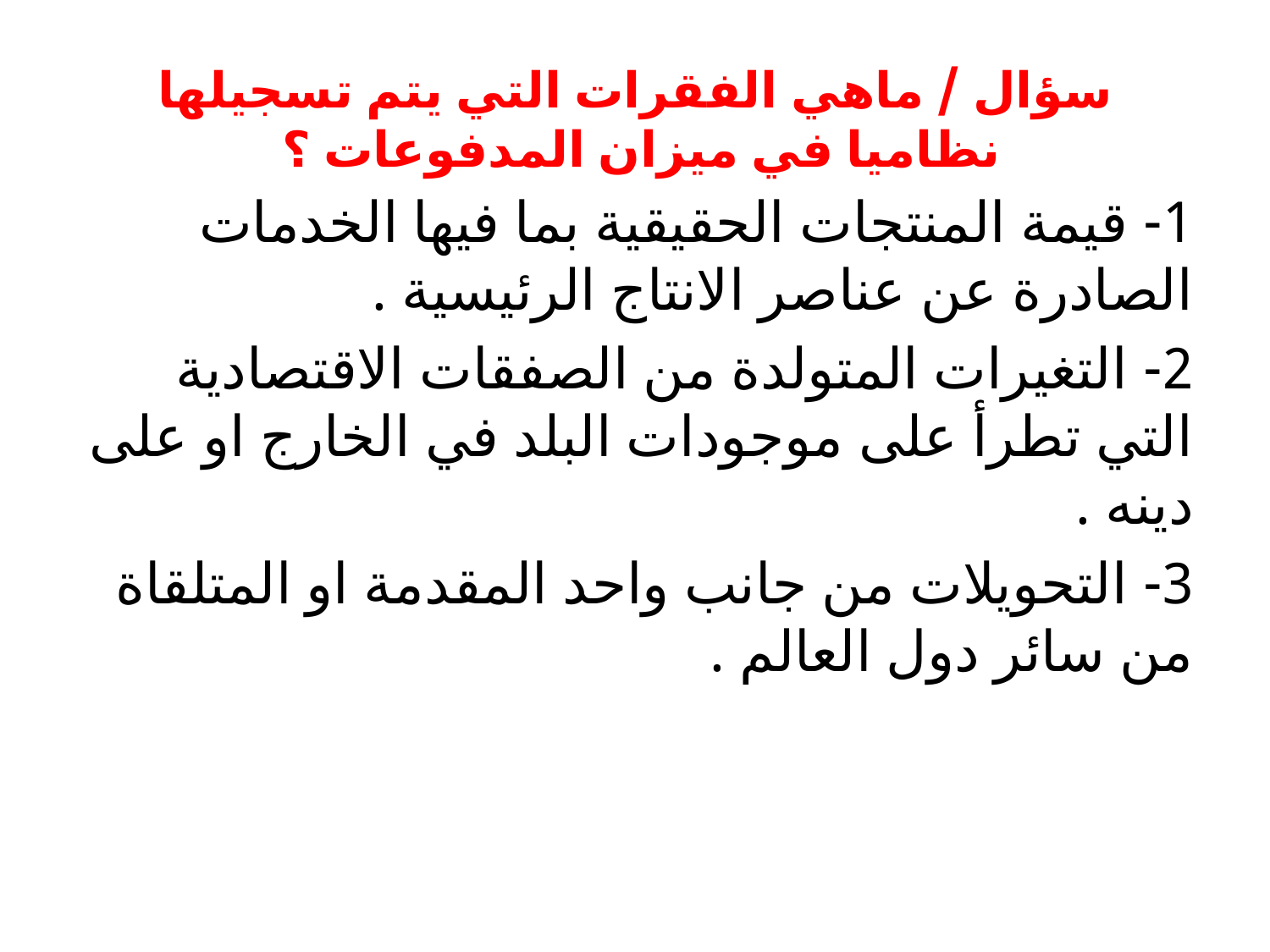

# سؤال / ماهي الفقرات التي يتم تسجيلها نظاميا في ميزان المدفوعات ؟
1- قيمة المنتجات الحقيقية بما فيها الخدمات الصادرة عن عناصر الانتاج الرئيسية .
2- التغيرات المتولدة من الصفقات الاقتصادية التي تطرأ على موجودات البلد في الخارج او على دينه .
3- التحويلات من جانب واحد المقدمة او المتلقاة من سائر دول العالم .